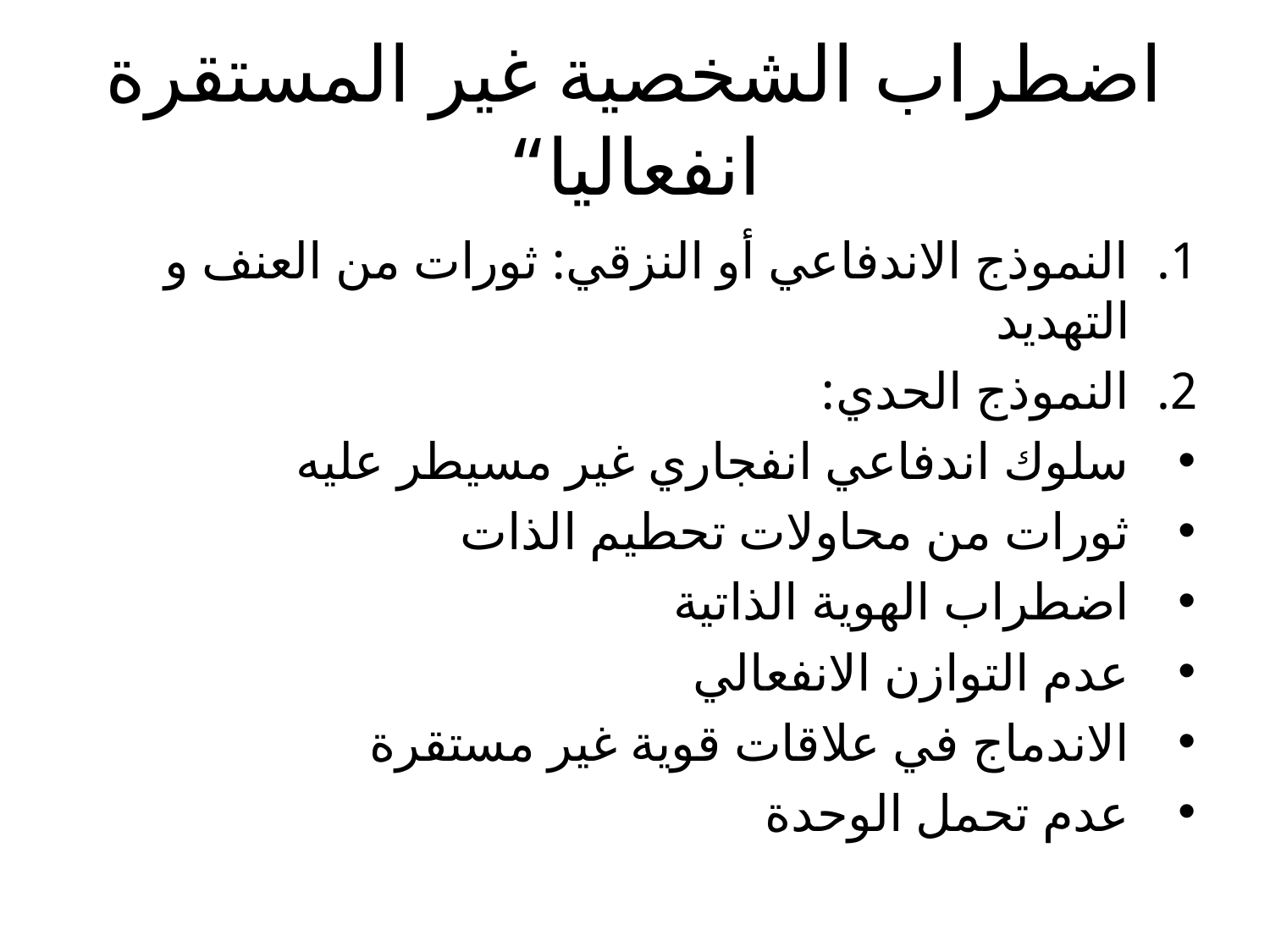

# اضطراب الشخصية غير المستقرة انفعاليا“
النموذج الاندفاعي أو النزقي: ثورات من العنف و التهديد
النموذج الحدي:
سلوك اندفاعي انفجاري غير مسيطر عليه
ثورات من محاولات تحطيم الذات
اضطراب الهوية الذاتية
عدم التوازن الانفعالي
الاندماج في علاقات قوية غير مستقرة
عدم تحمل الوحدة